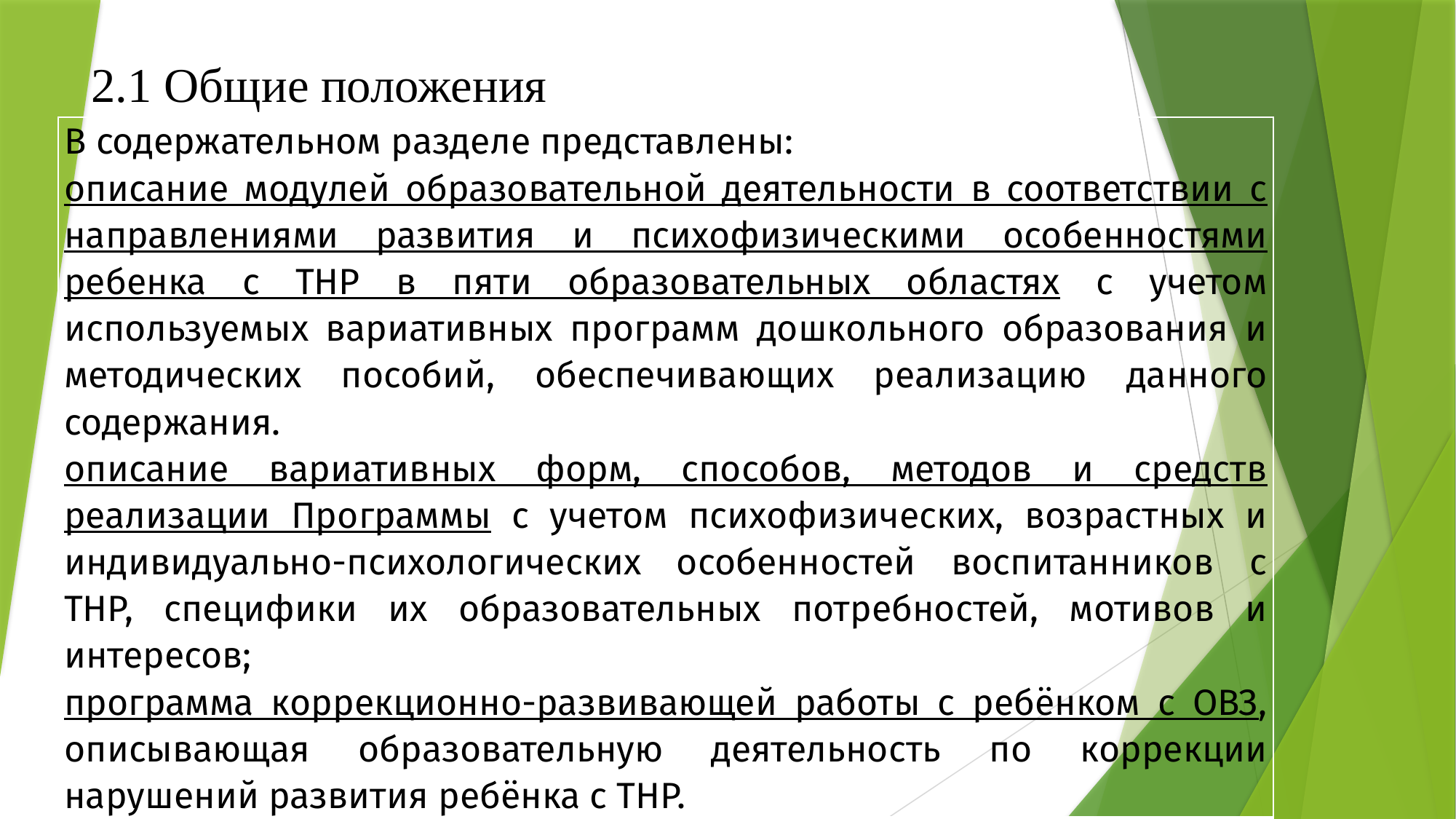

2.1 Общие положения

| В содержательном разделе представлены: описание модулей образовательной деятельности в соответствии с направлениями развития и психофизическими особенностями ребенка с ТНР в пяти образовательных областях с учетом используемых вариативных программ дошкольного образования и методических пособий, обеспечивающих реализацию данного содержания. описание вариативных форм, способов, методов и средств реализации Программы с учетом психофизических, возрастных и индивидуально-психологических особенностей воспитанников с ТНР, специфики их образовательных потребностей, мотивов и интересов; программа коррекционно-развивающей работы с ребёнком с ОВЗ, описывающая образовательную деятельность по коррекции нарушений развития ребёнка с ТНР. |
| --- |